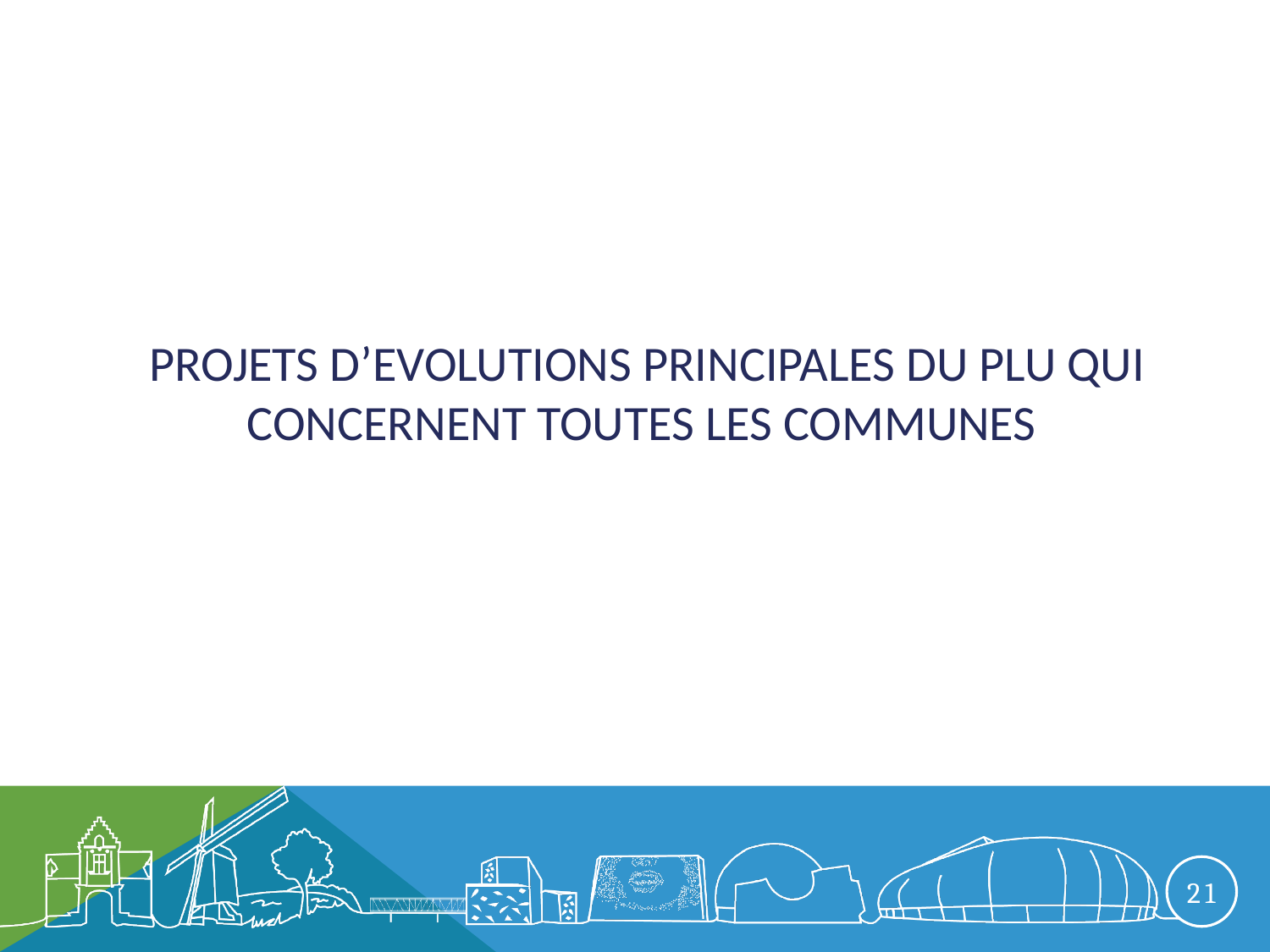

# Projets d’evolutions principales du plu qui concernent toutes les communes
21